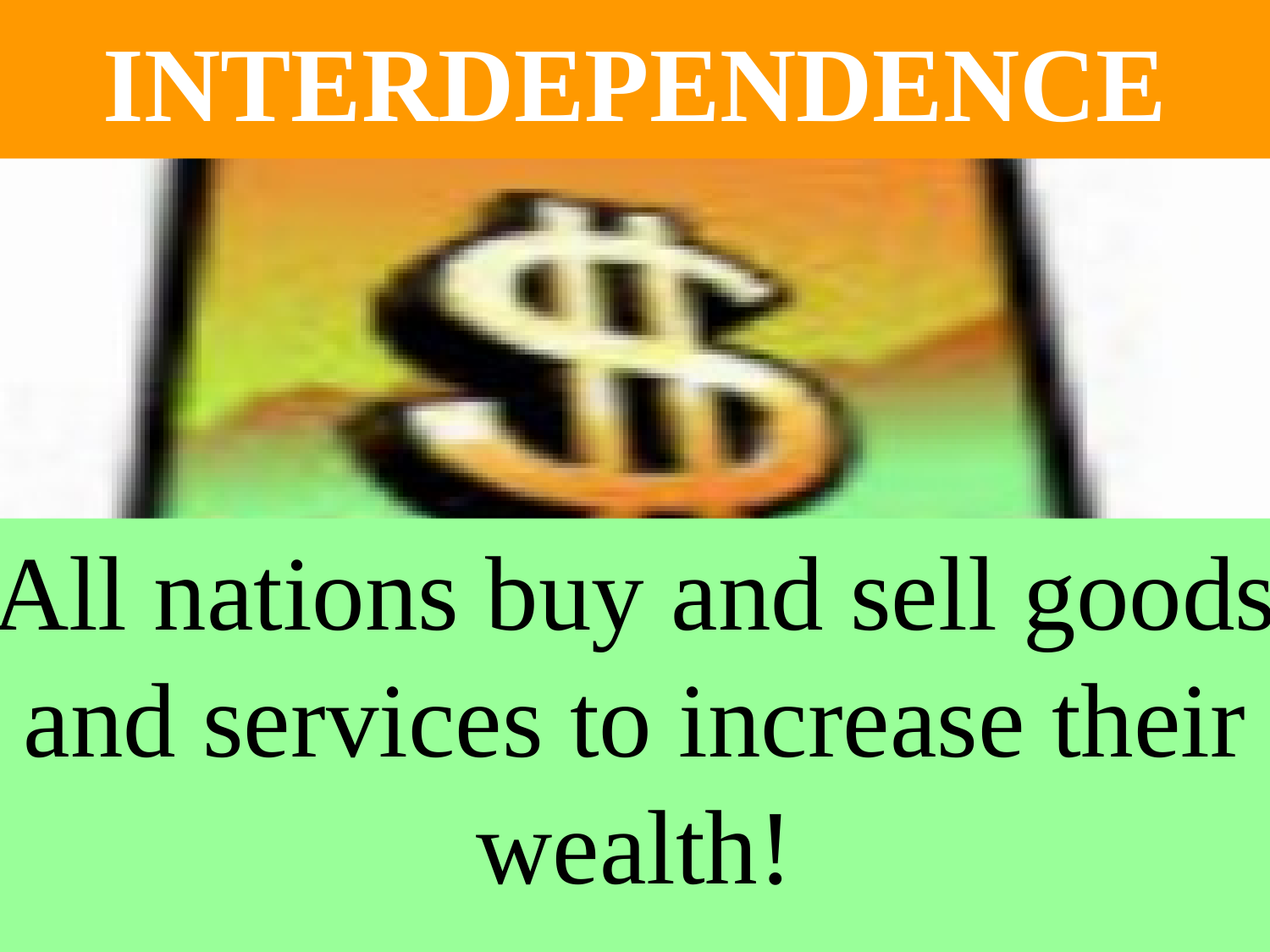

# INTERDEPENDENCE
All nations buy and sell goods and services to increase their wealth!